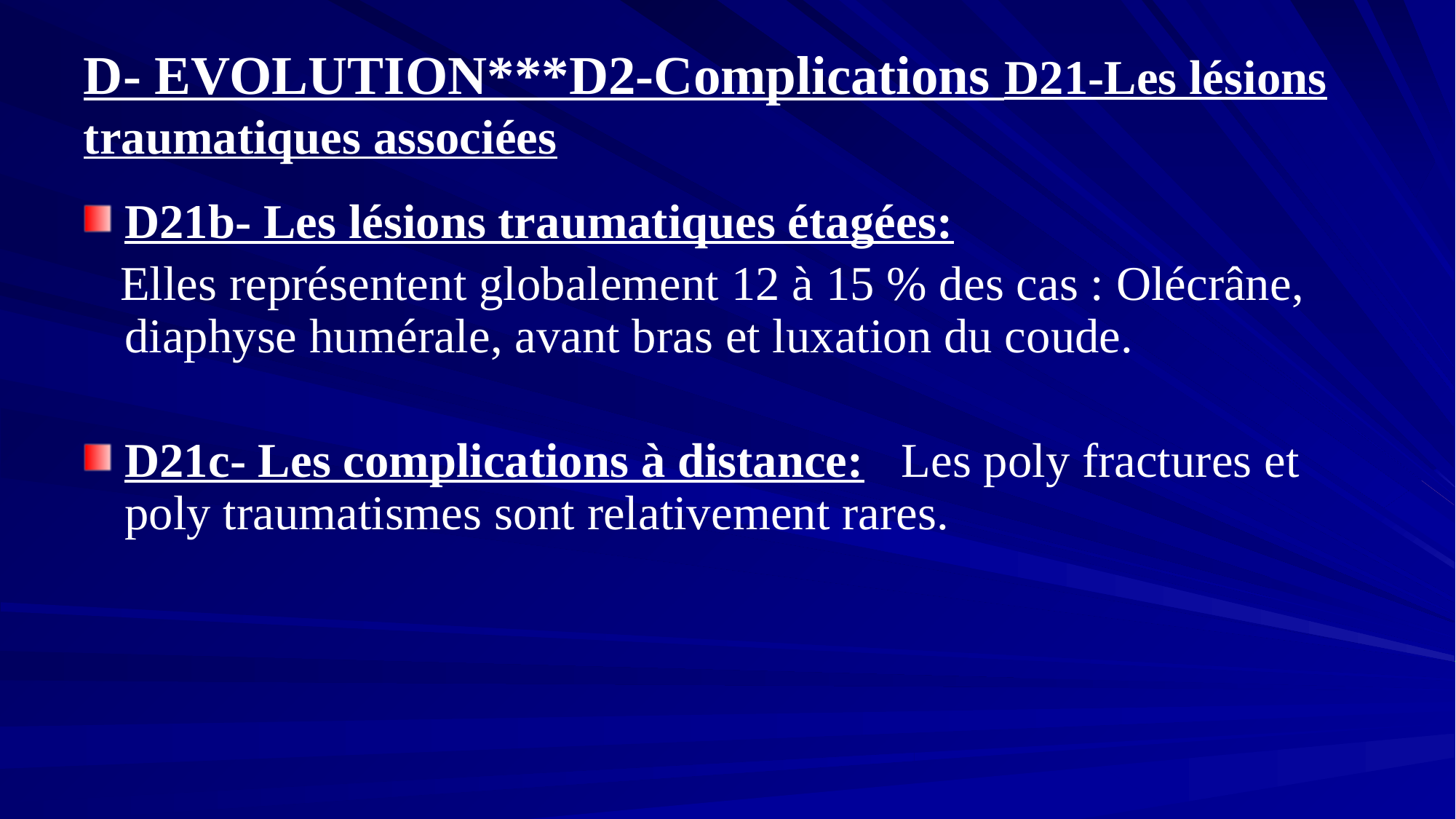

# D- EVOLUTION***D2-Complications D21-Les lésions traumatiques associées
D21b- Les lésions traumatiques étagées:
   Elles représentent globalement 12 à 15 % des cas : Olécrâne, diaphyse humérale, avant bras et luxation du coude.

D21c- Les complications à distance:   Les poly fractures et poly traumatismes sont relativement rares.